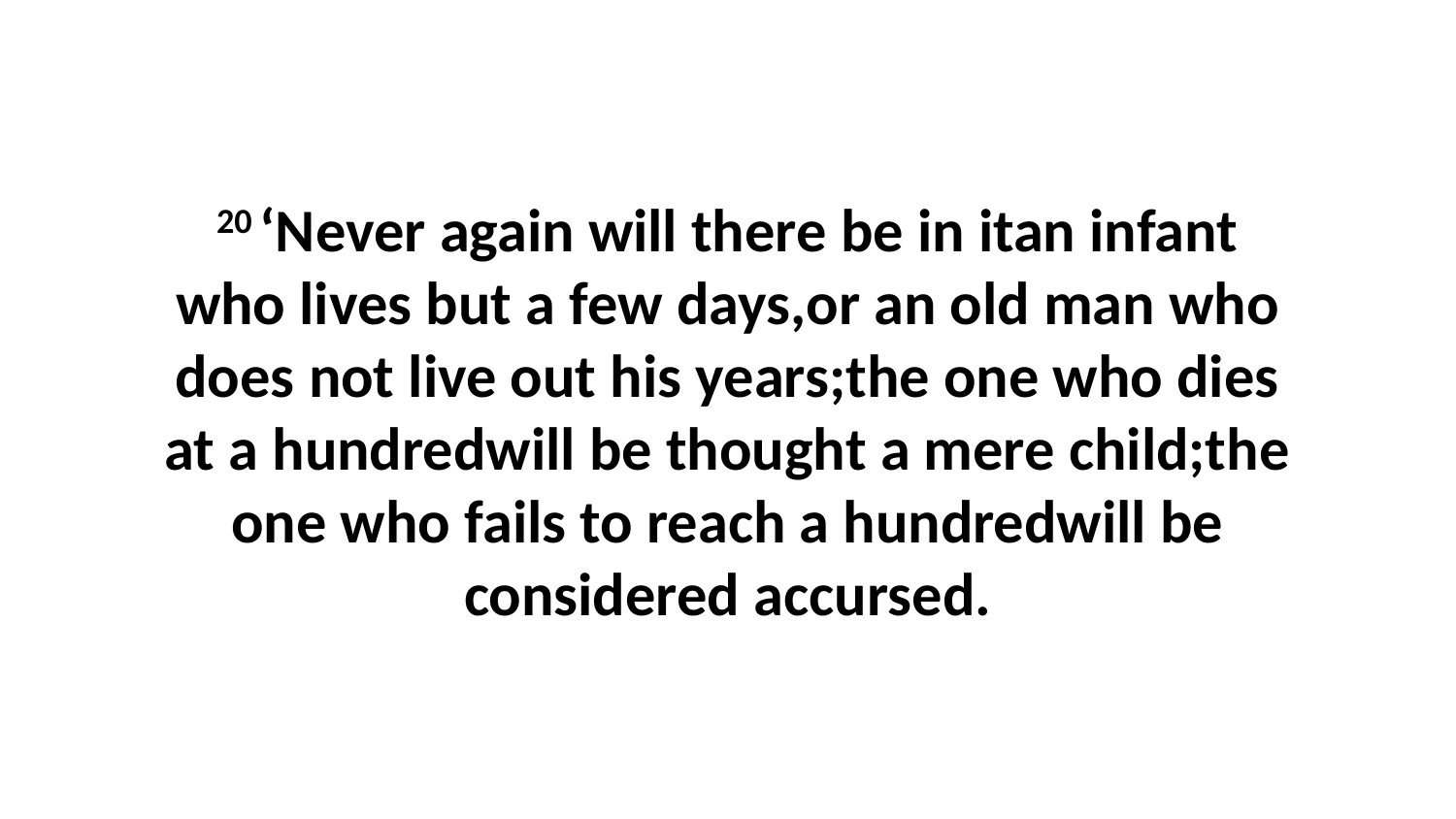

20 ‘Never again will there be in itan infant who lives but a few days,or an old man who does not live out his years;the one who dies at a hundredwill be thought a mere child;the one who fails to reach a hundredwill be considered accursed.